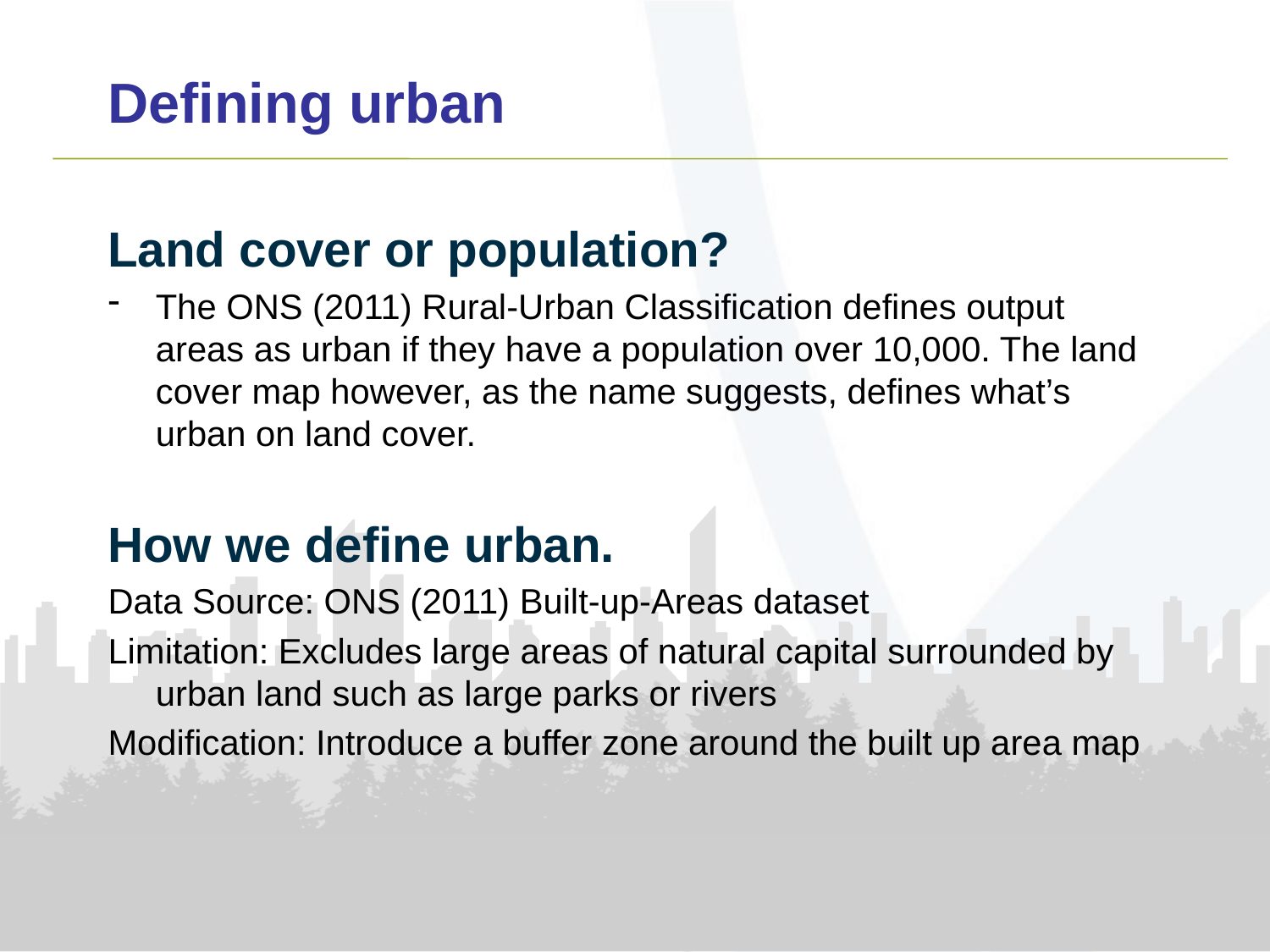

# Defining urban
Land cover or population?
The ONS (2011) Rural-Urban Classification defines output areas as urban if they have a population over 10,000. The land cover map however, as the name suggests, defines what’s urban on land cover.

How we define urban.
Data Source: ONS (2011) Built-up-Areas dataset
Limitation: Excludes large areas of natural capital surrounded by urban land such as large parks or rivers
Modification: Introduce a buffer zone around the built up area map